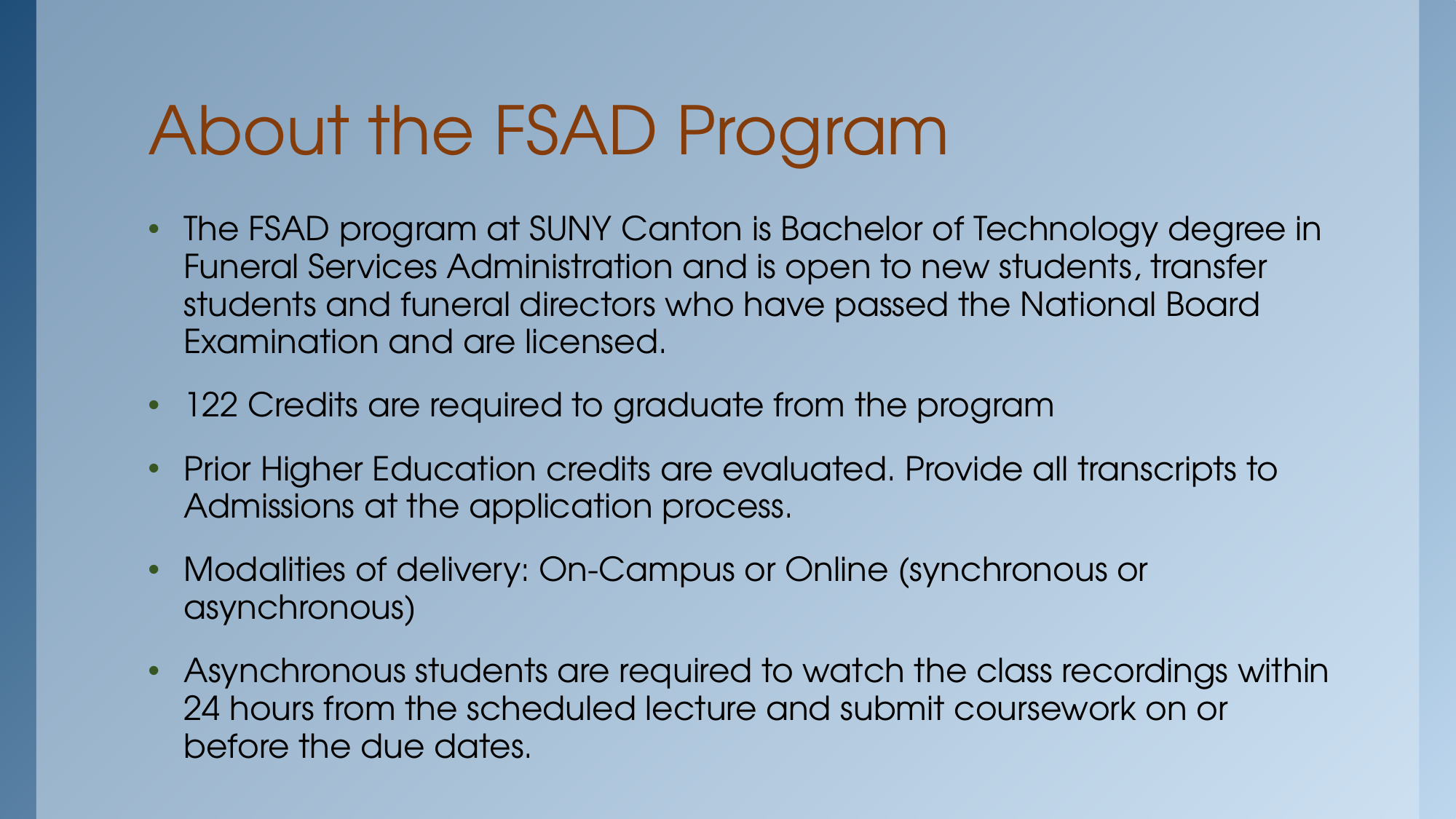

# About the FSAD Program
The FSAD program at SUNY Canton is Bachelor of Technology degree in Funeral Services Administration and is open to new students, transfer students and funeral directors who have passed the National Board Examination and are licensed.
122 Credits are required to graduate from the program
Prior Higher Education credits are evaluated. Provide all transcripts to Admissions at the application process.
Modalities of delivery: On-Campus or Online (synchronous or asynchronous)
Asynchronous students are required to watch the class recordings within 24 hours from the scheduled lecture and submit coursework on or before the due dates.